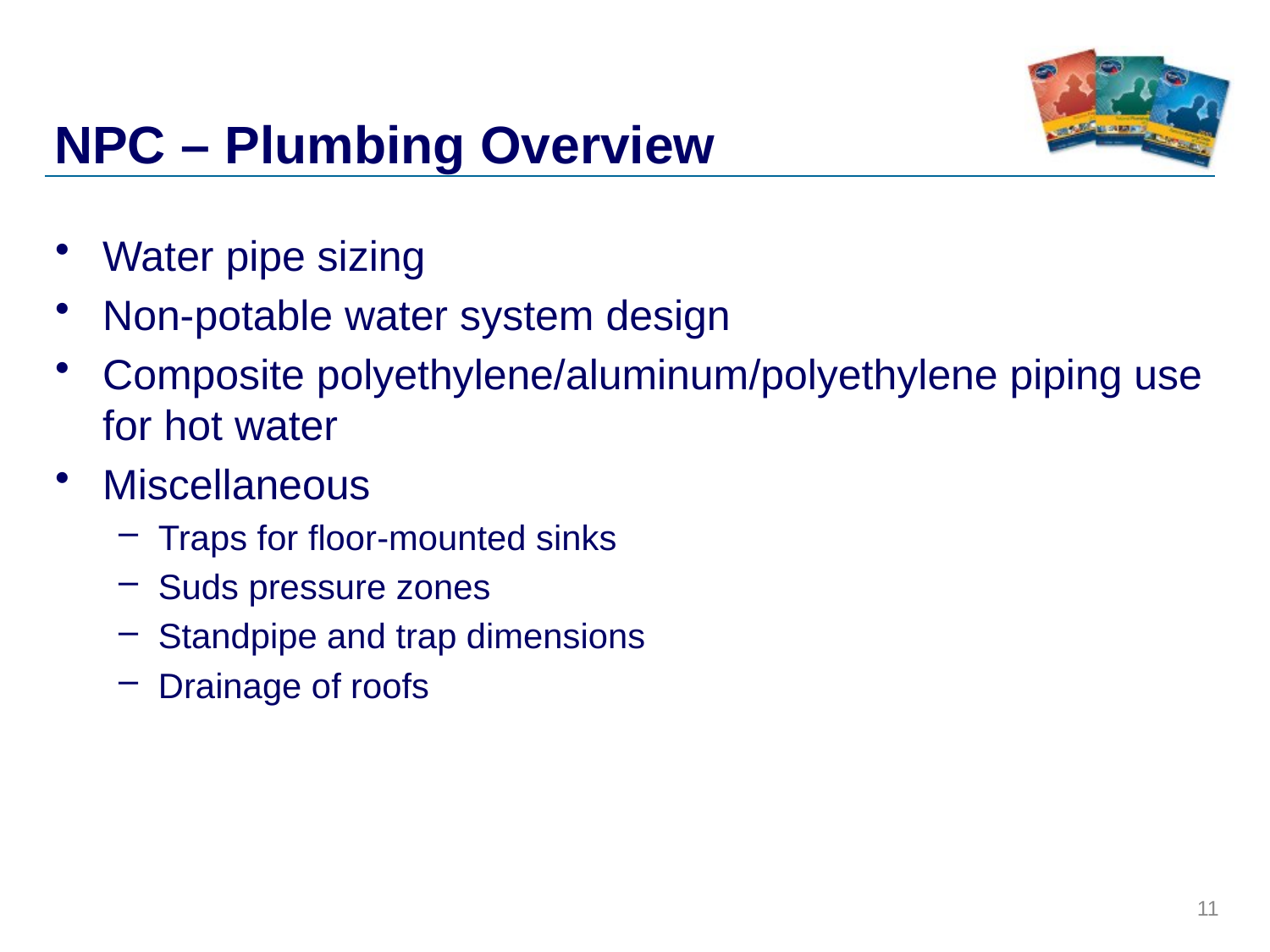

# NPC – Plumbing Overview
Water pipe sizing
Non-potable water system design
Composite polyethylene/aluminum/polyethylene piping use for hot water
Miscellaneous
Traps for floor-mounted sinks
Suds pressure zones
Standpipe and trap dimensions
Drainage of roofs